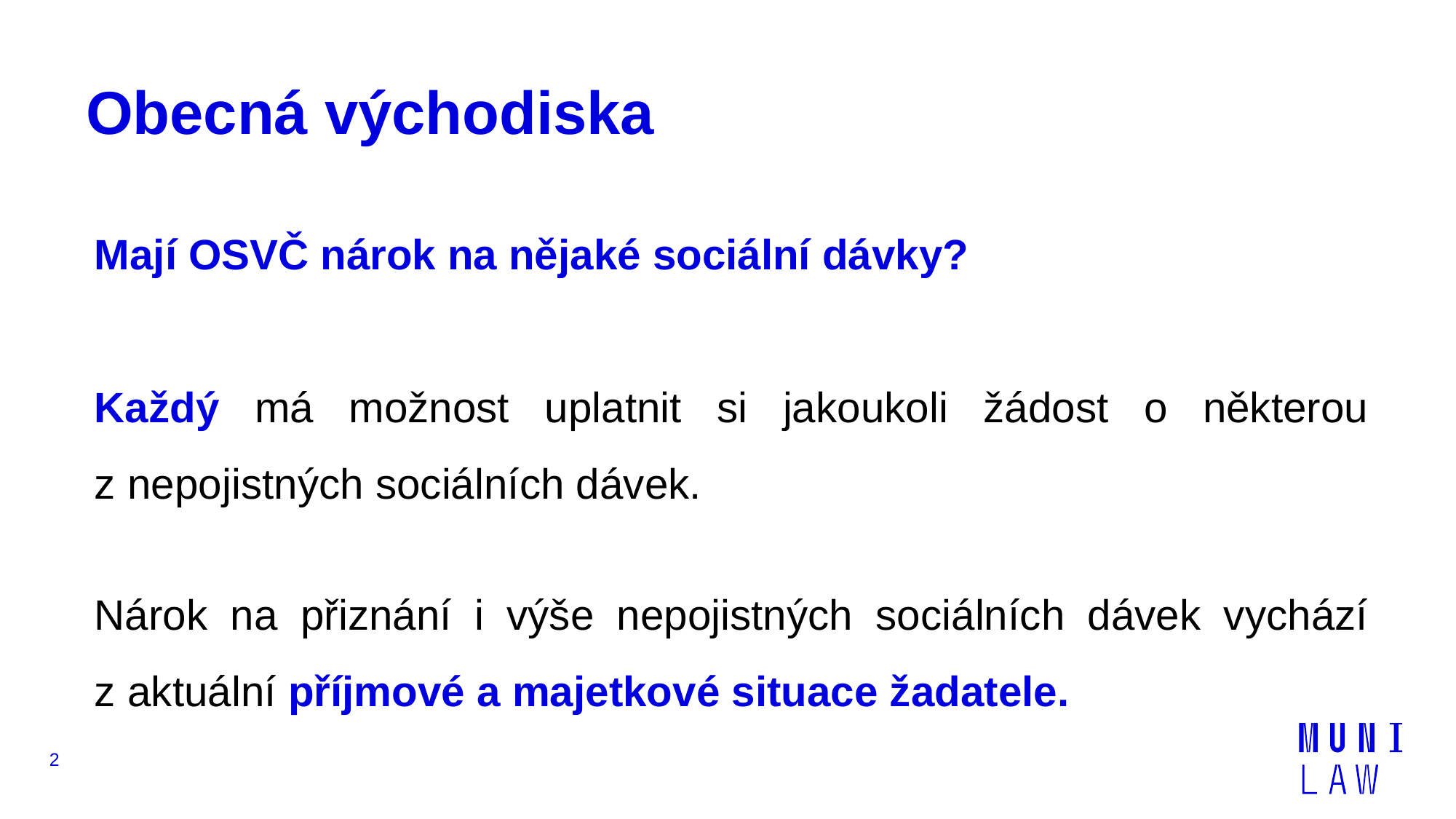

# Obecná východiska
Mají OSVČ nárok na nějaké sociální dávky?

Každý má možnost uplatnit si jakoukoli žádost o některou z nepojistných sociálních dávek.

Nárok na přiznání i výše nepojistných sociálních dávek vychází z aktuální příjmové a majetkové situace žadatele.
2